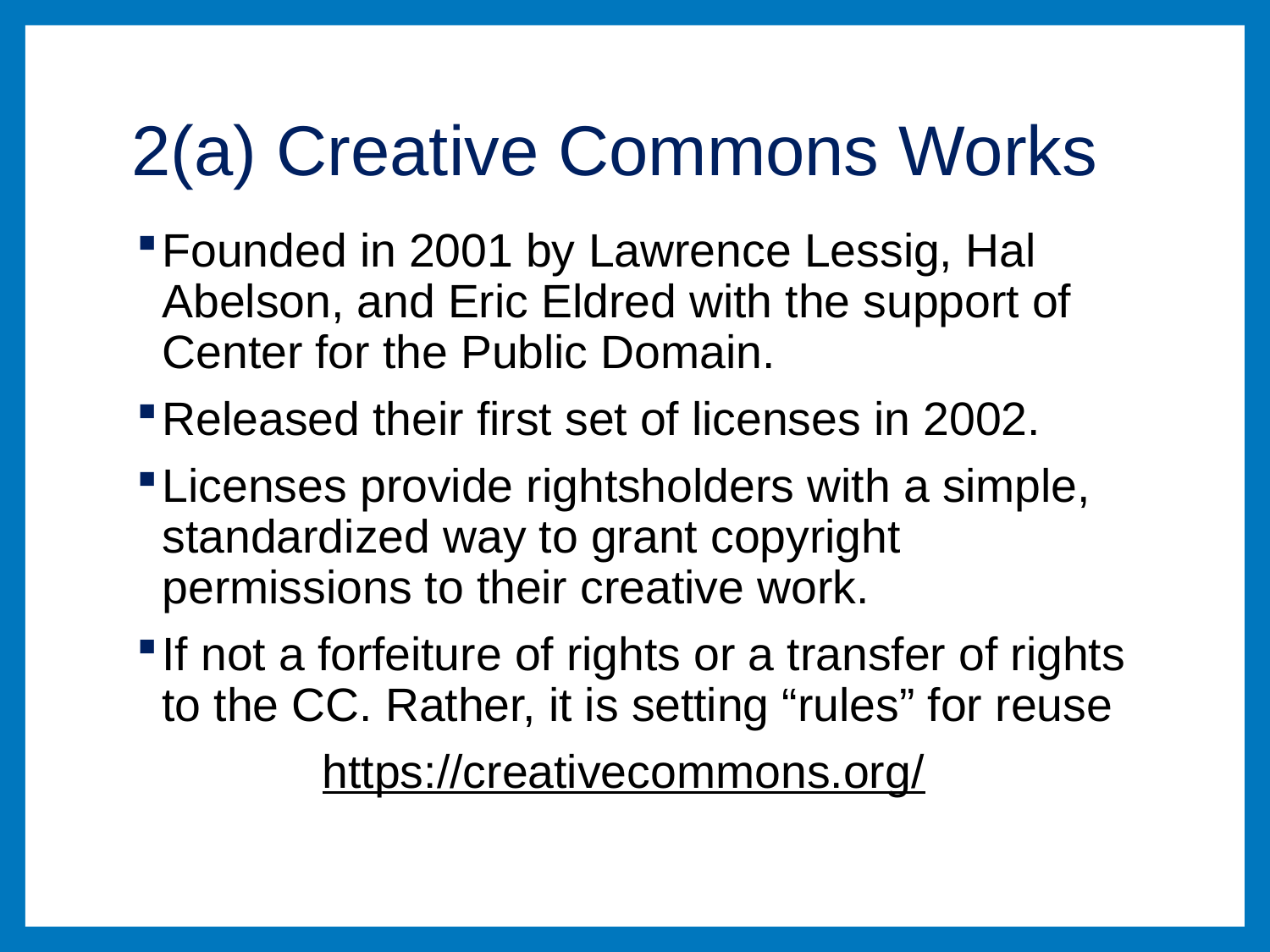

# 2(a) Creative Commons Works
Founded in 2001 by Lawrence Lessig, Hal Abelson, and Eric Eldred with the support of Center for the Public Domain.
Released their first set of licenses in 2002.
Licenses provide rightsholders with a simple, standardized way to grant copyright permissions to their creative work.
If not a forfeiture of rights or a transfer of rights to the CC. Rather, it is setting “rules” for reuse
https://creativecommons.org/